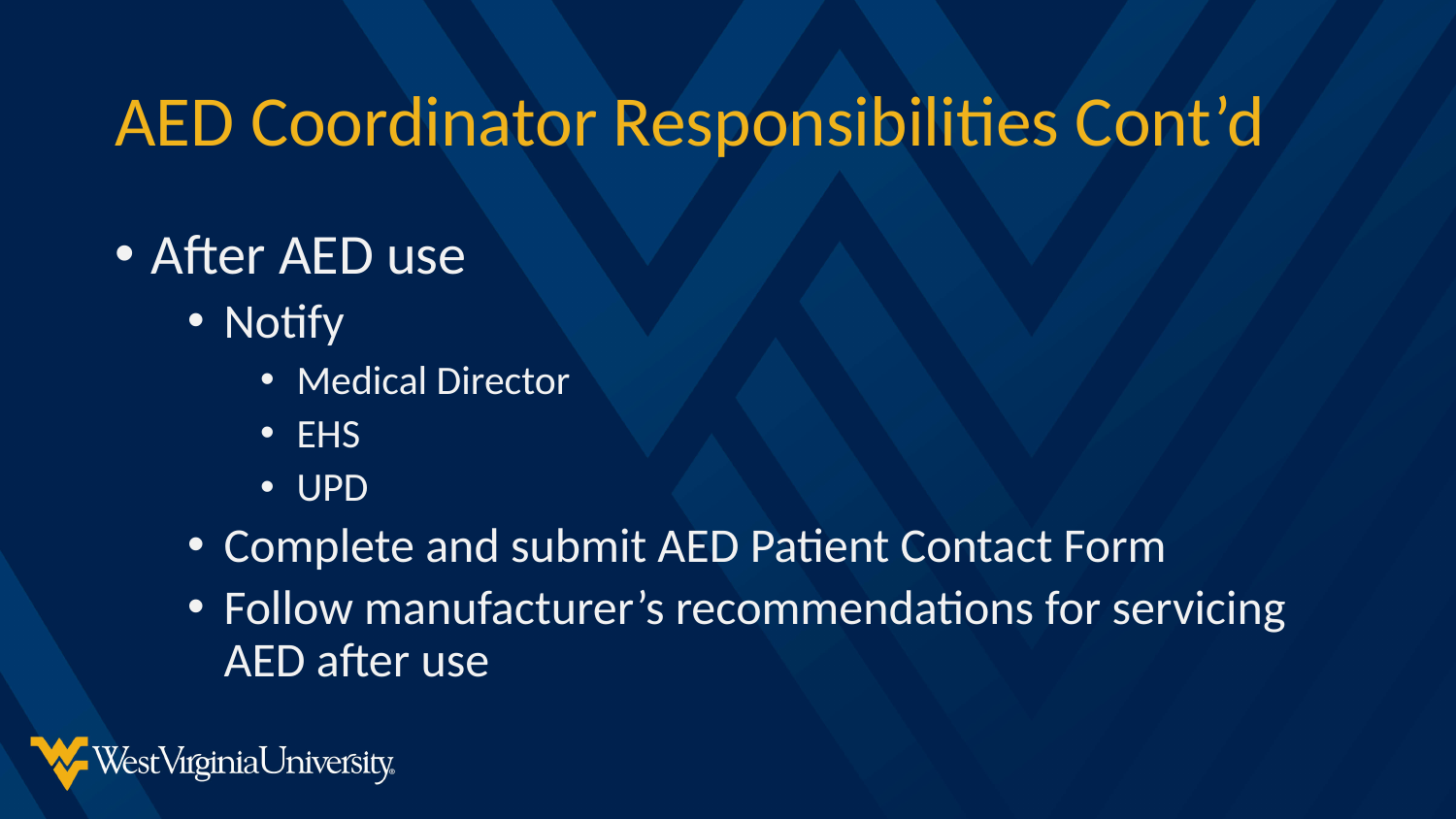

# AED Coordinator Responsibilities Cont’d
After AED use
Notify
Medical Director
EHS
UPD
Complete and submit AED Patient Contact Form
Follow manufacturer’s recommendations for servicing AED after use